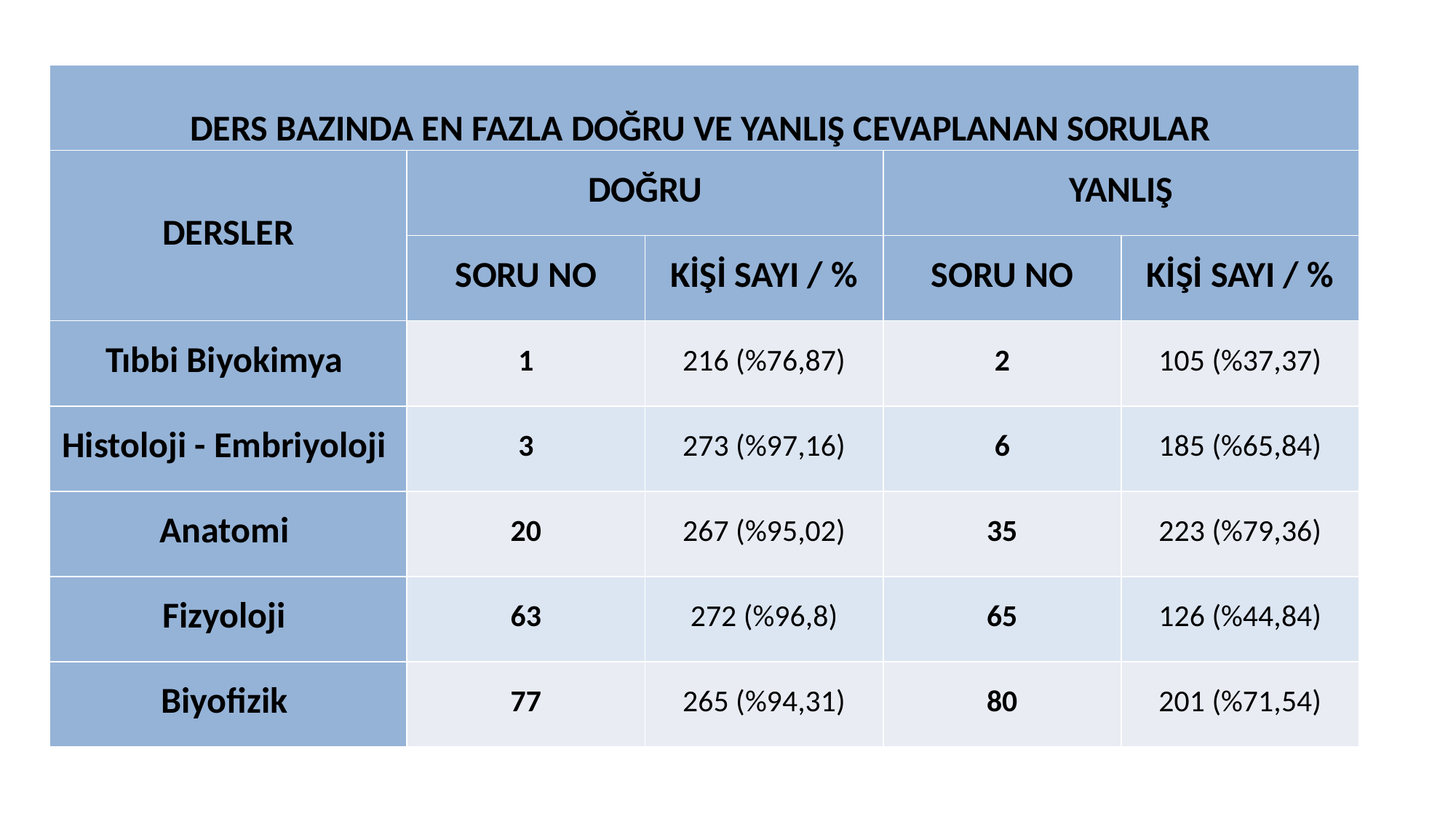

| DERS BAZINDA EN FAZLA DOĞRU VE YANLIŞ CEVAPLANAN SORULAR |  |  |  |  |
| --- | --- | --- | --- | --- |
| DERSLER | DOĞRU |  | YANLIŞ |  |
|  | SORU NO | KİŞİ SAYI / % | SORU NO | KİŞİ SAYI / % |
| Tıbbi Biyokimya | 1 | 216 (%76,87) | 2 | 105 (%37,37) |
| Histoloji - Embriyoloji | 3 | 273 (%97,16) | 6 | 185 (%65,84) |
| Anatomi | 20 | 267 (%95,02) | 35 | 223 (%79,36) |
| Fizyoloji | 63 | 272 (%96,8) | 65 | 126 (%44,84) |
| Biyofizik | 77 | 265 (%94,31) | 80 | 201 (%71,54) |